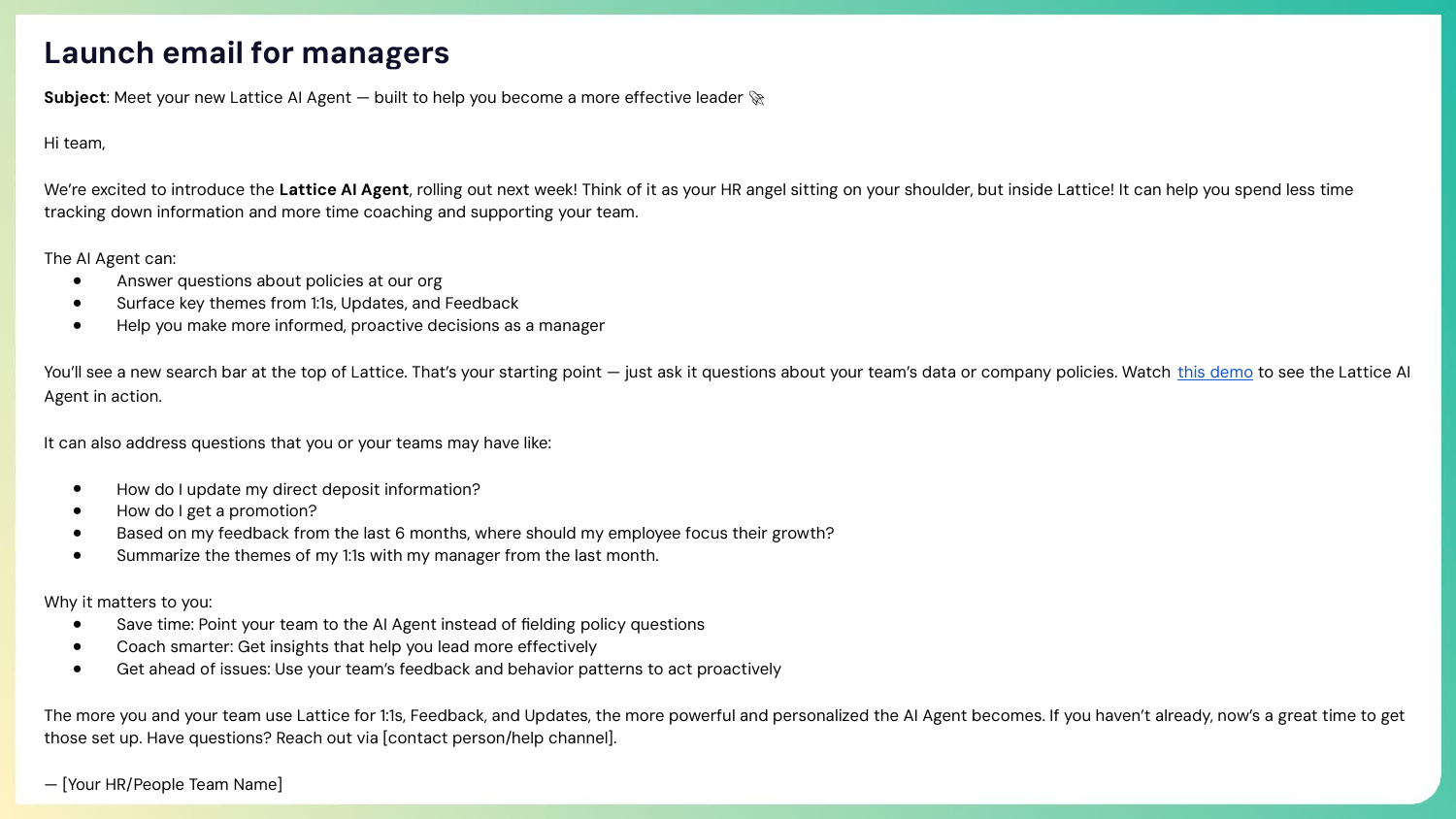

# Launch email for managers
Subject: Meet your new Lattice AI Agent — built to help you become a more effective leader 🚀
Hi team,
We’re excited to introduce the Lattice AI Agent, rolling out next week! Think of it as your HR angel sitting on your shoulder, but inside Lattice! It can help you spend less time tracking down information and more time coaching and supporting your team.
The AI Agent can:
Answer questions about policies at our org
Surface key themes from 1:1s, Updates, and Feedback
Help you make more informed, proactive decisions as a manager
You’ll see a new search bar at the top of Lattice. That’s your starting point — just ask it questions about your team’s data or company policies. Watch this demo to see the Lattice AI Agent in action.
It can also address questions that you or your teams may have like:
How do I update my direct deposit information?
How do I get a promotion?
Based on my feedback from the last 6 months, where should my employee focus their growth?
Summarize the themes of my 1:1s with my manager from the last month.
Why it matters to you:
Save time: Point your team to the AI Agent instead of fielding policy questions
Coach smarter: Get insights that help you lead more effectively
Get ahead of issues: Use your team’s feedback and behavior patterns to act proactively
The more you and your team use Lattice for 1:1s, Feedback, and Updates, the more powerful and personalized the AI Agent becomes. If you haven’t already, now’s a great time to get those set up. Have questions? Reach out via [contact person/help channel].
— [Your HR/People Team Name]